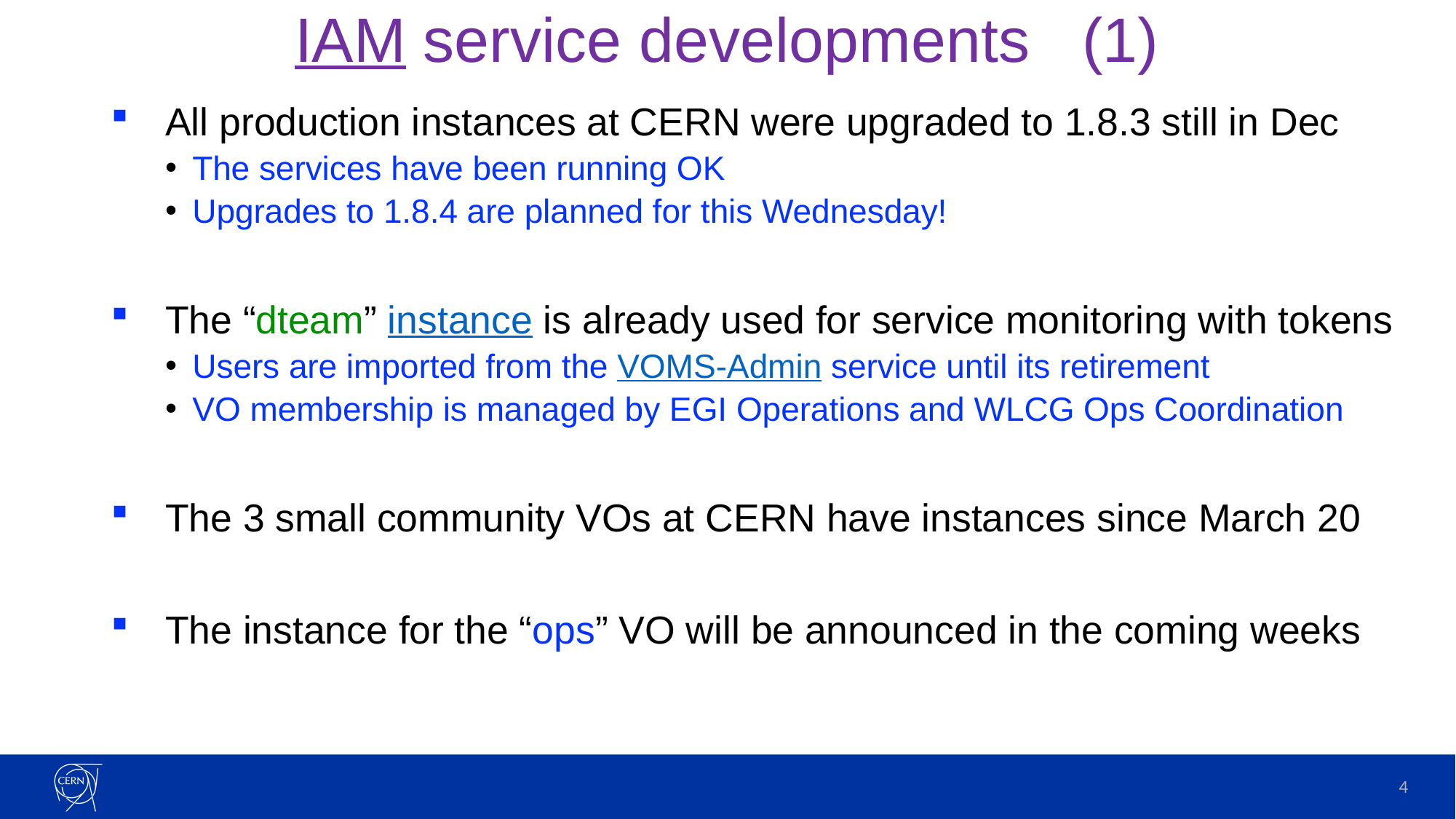

# IAM service developments   (1)
All production instances at CERN were upgraded to 1.8.3 still in Dec
The services have been running OK
Upgrades to 1.8.4 are planned for this Wednesday!

The “dteam” instance is already used for service monitoring with tokens
Users are imported from the VOMS-Admin service until its retirement
VO membership is managed by EGI Operations and WLCG Ops Coordination

The 3 small community VOs at CERN have instances since March 20

The instance for the “ops” VO will be announced in the coming weeks
4